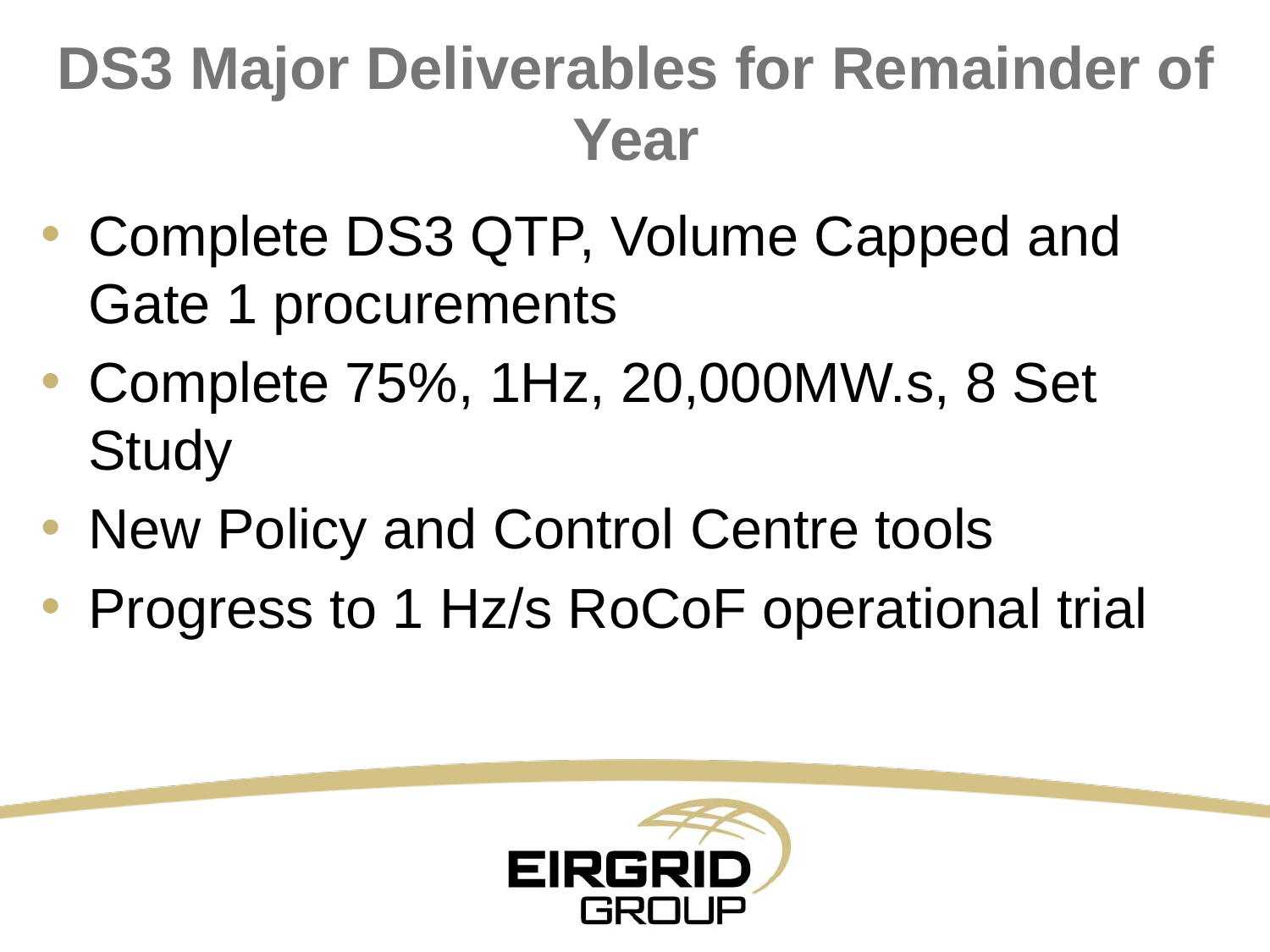

# DS3 Major Deliverables for Remainder of Year
Complete DS3 QTP, Volume Capped and Gate 1 procurements
Complete 75%, 1Hz, 20,000MW.s, 8 Set Study
New Policy and Control Centre tools
Progress to 1 Hz/s RoCoF operational trial